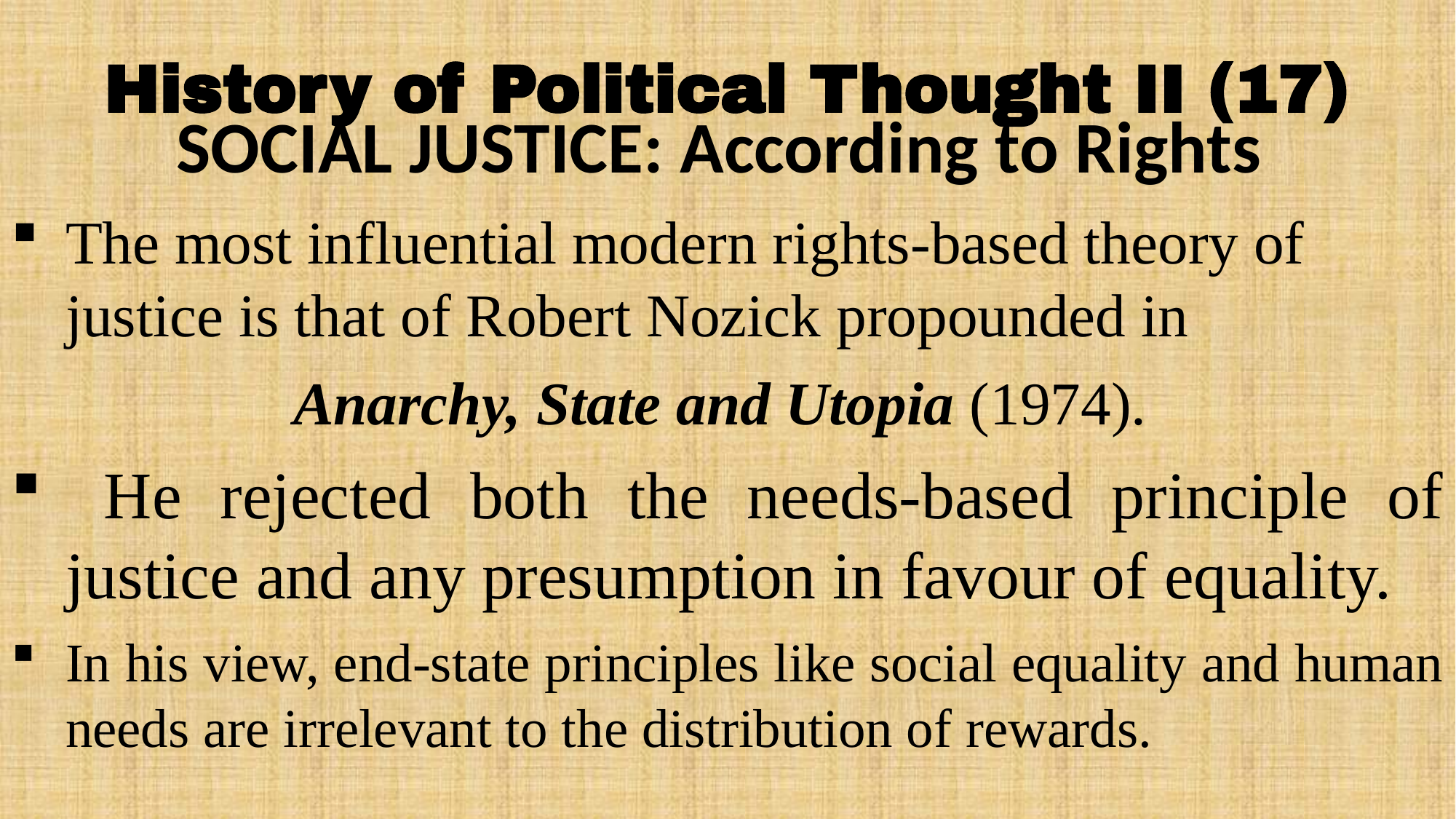

# History of Political Thought II (17)
SOCIAL JUSTICE: According to Rights
The most influential modern rights-based theory of justice is that of Robert Nozick propounded in
Anarchy, State and Utopia (1974).
 He rejected both the needs-based principle of justice and any presumption in favour of equality.
In his view, end-state principles like social equality and human needs are irrelevant to the distribution of rewards.